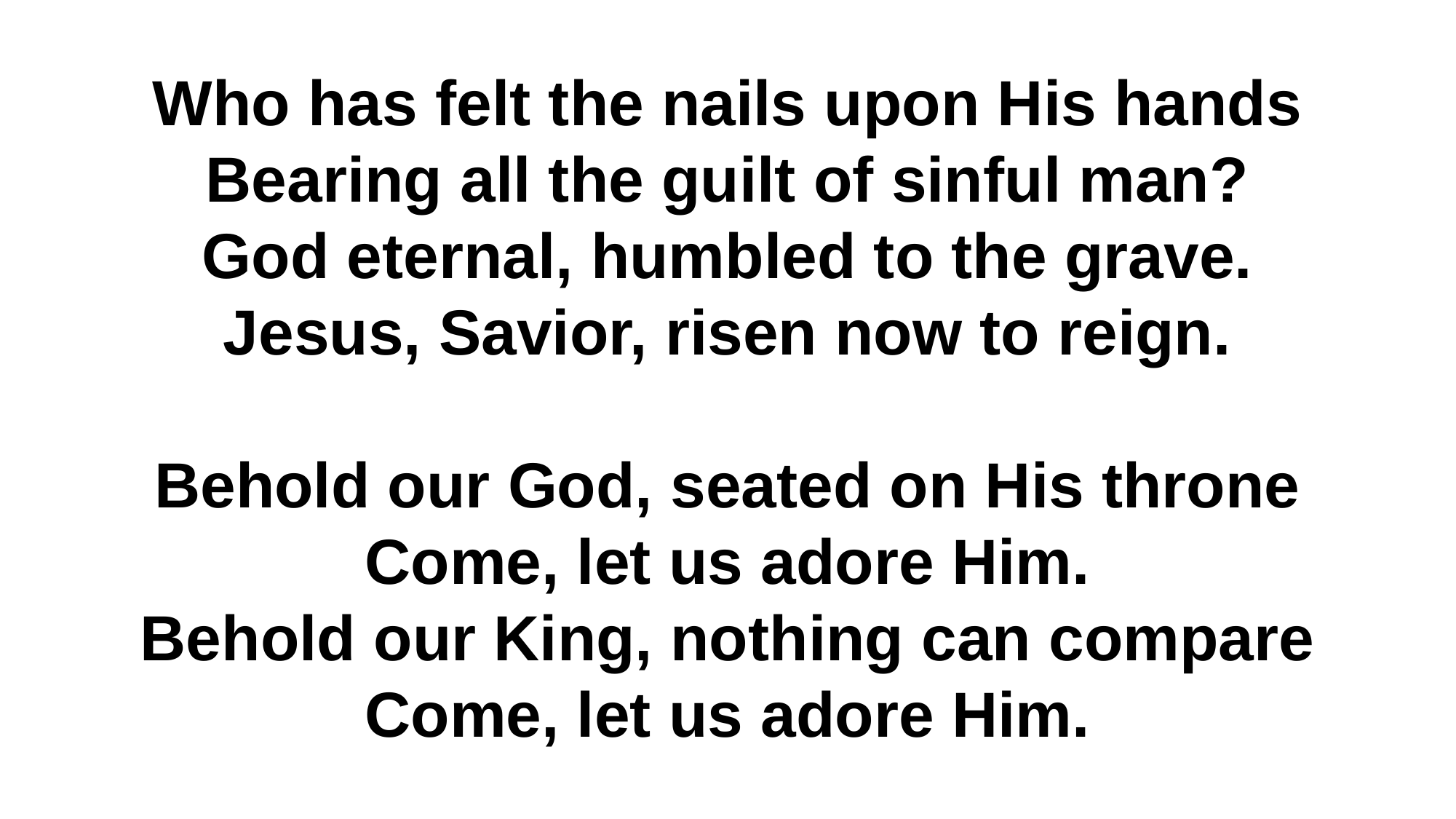

Who has felt the nails upon His hands
Bearing all the guilt of sinful man?
God eternal, humbled to the grave.
Jesus, Savior, risen now to reign.

Behold our God, seated on His throne
Come, let us adore Him.
Behold our King, nothing can compare
Come, let us adore Him.